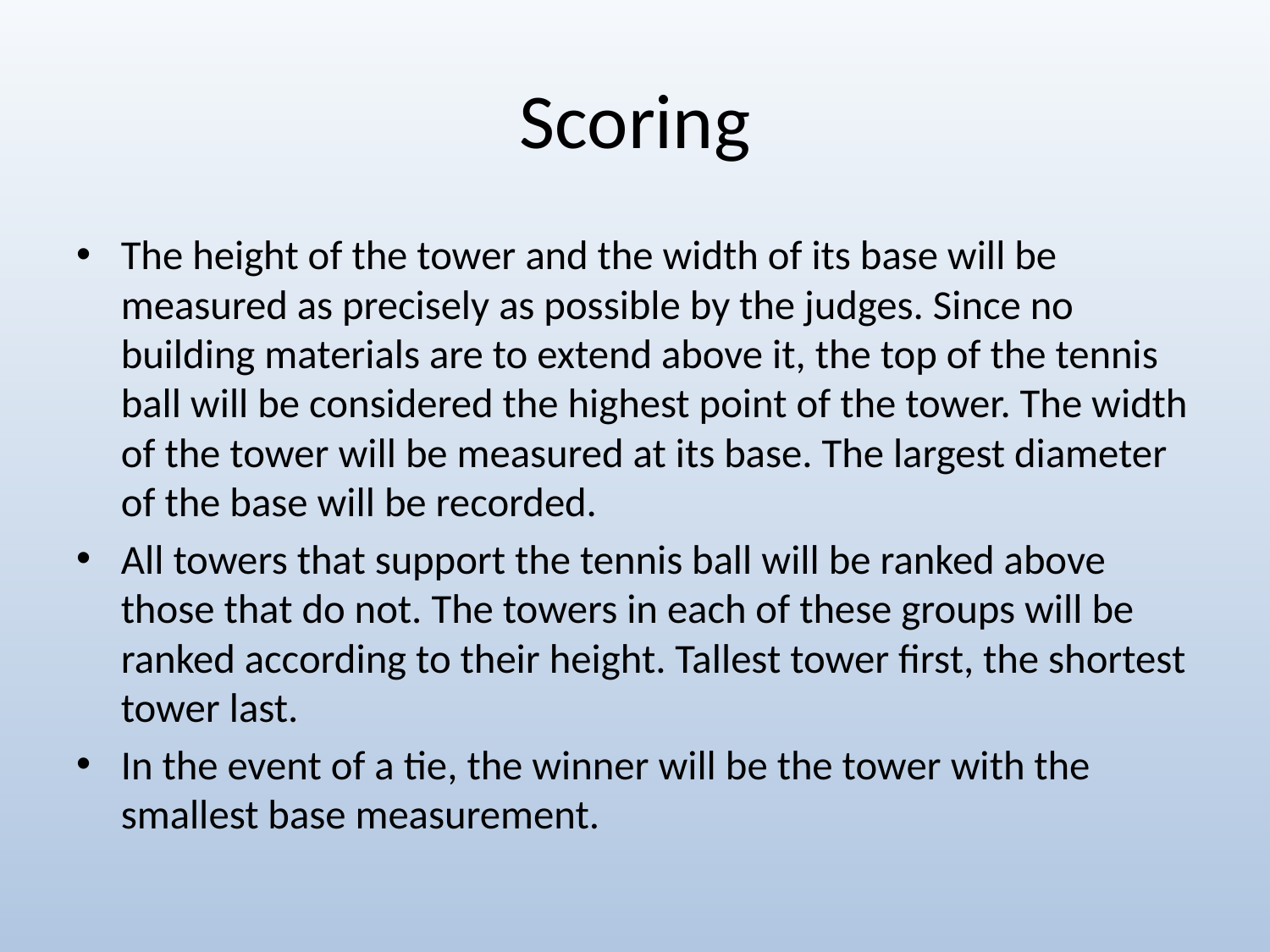

# Scoring
The height of the tower and the width of its base will be measured as precisely as possible by the judges. Since no building materials are to extend above it, the top of the tennis ball will be considered the highest point of the tower. The width of the tower will be measured at its base. The largest diameter of the base will be recorded.
All towers that support the tennis ball will be ranked above those that do not. The towers in each of these groups will be ranked according to their height. Tallest tower first, the shortest tower last.
In the event of a tie, the winner will be the tower with the smallest base measurement.